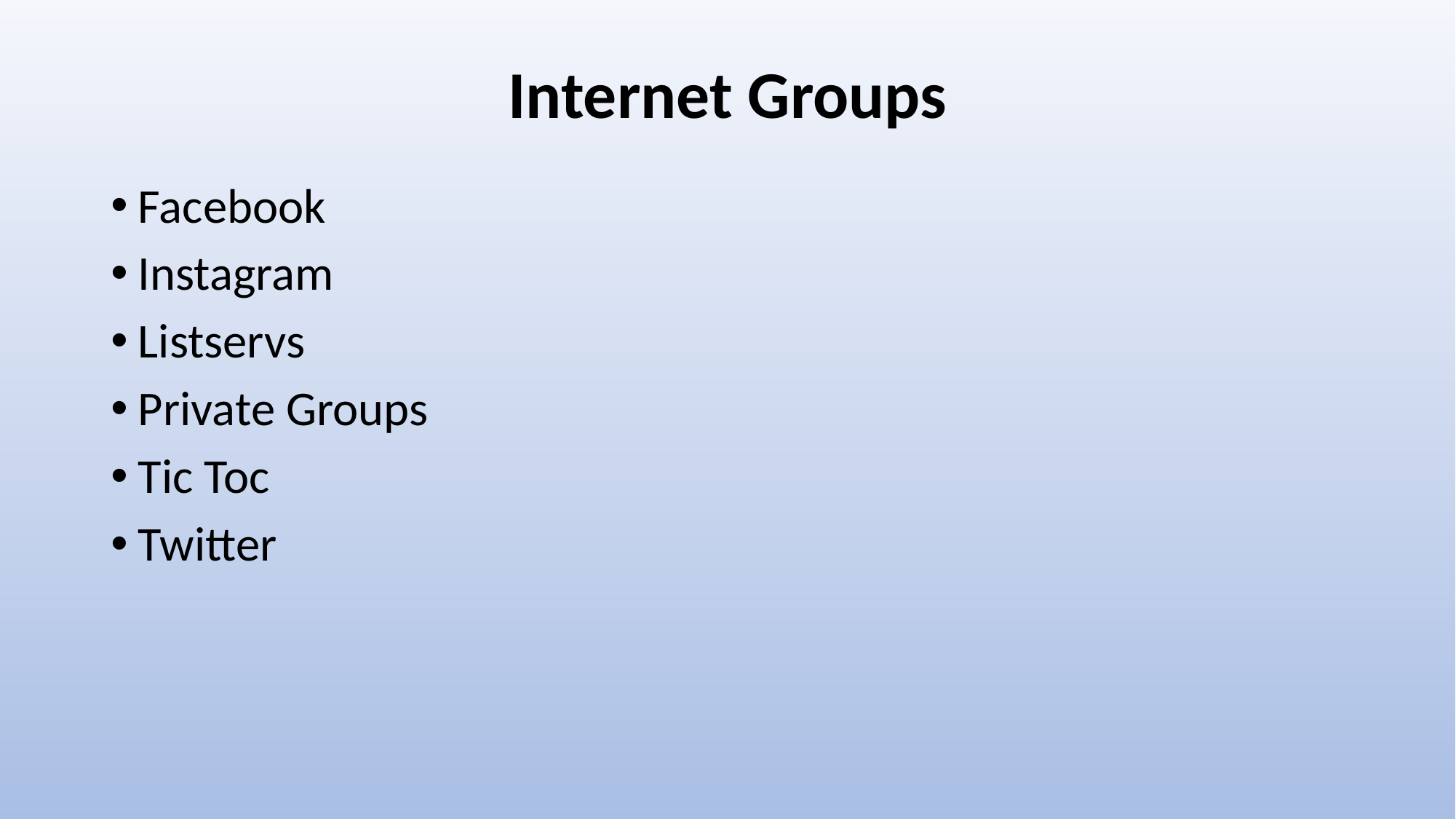

# Internet Groups
Facebook
Instagram
Listservs
Private Groups
Tic Toc
Twitter